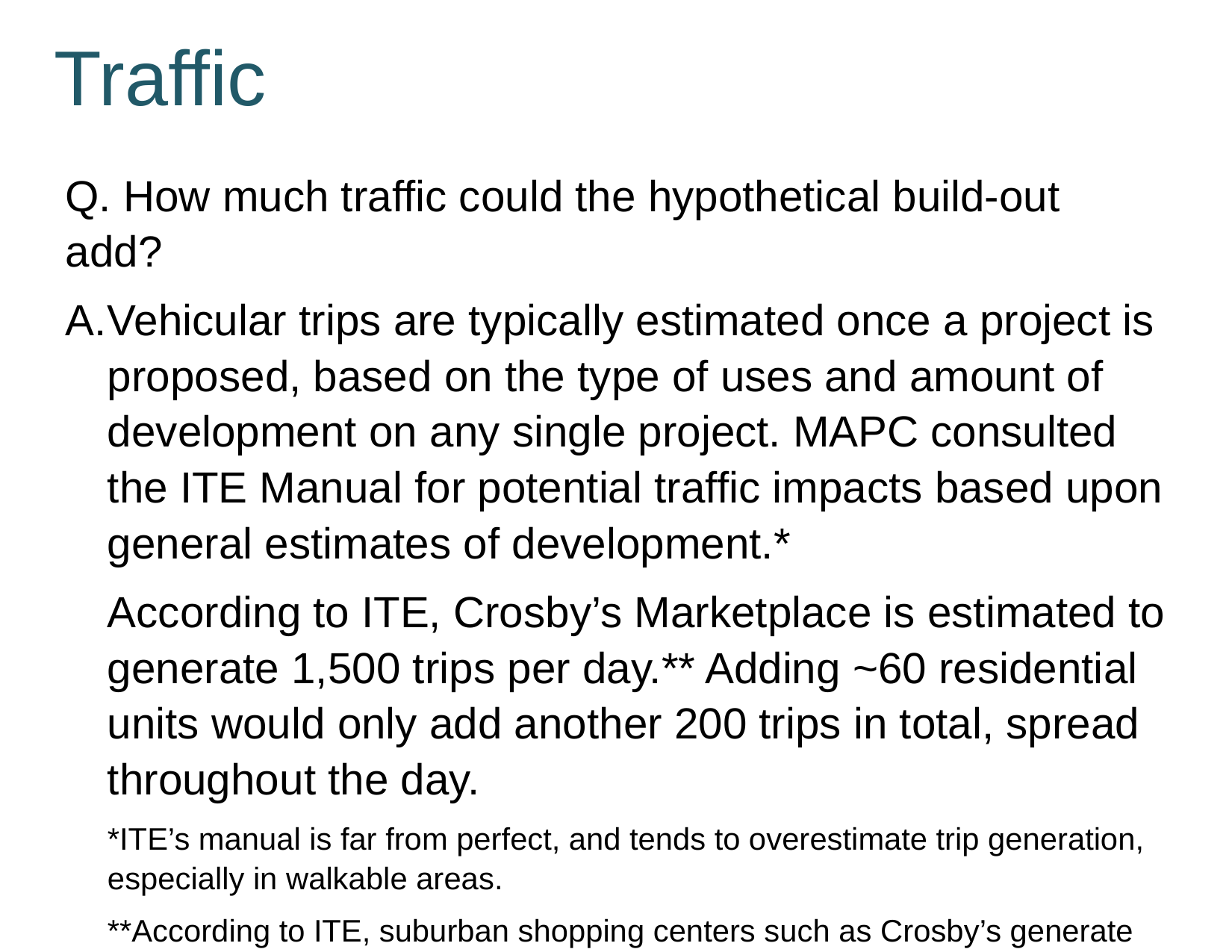

# Traffic
Q. How much traffic could the hypothetical build-out add?
Vehicular trips are typically estimated once a project is proposed, based on the type of uses and amount of development on any single project. MAPC consulted the ITE Manual for potential traffic impacts based upon general estimates of development.*
According to ITE, Crosby’s Marketplace is estimated to generate 1,500 trips per day.** Adding ~60 residential units would only add another 200 trips in total, spread throughout the day.
*ITE’s manual is far from perfect, and tends to overestimate trip generation, especially in walkable areas.
**According to ITE, suburban shopping centers such as Crosby’s generate 37 trips per 1,000 SF leasable area